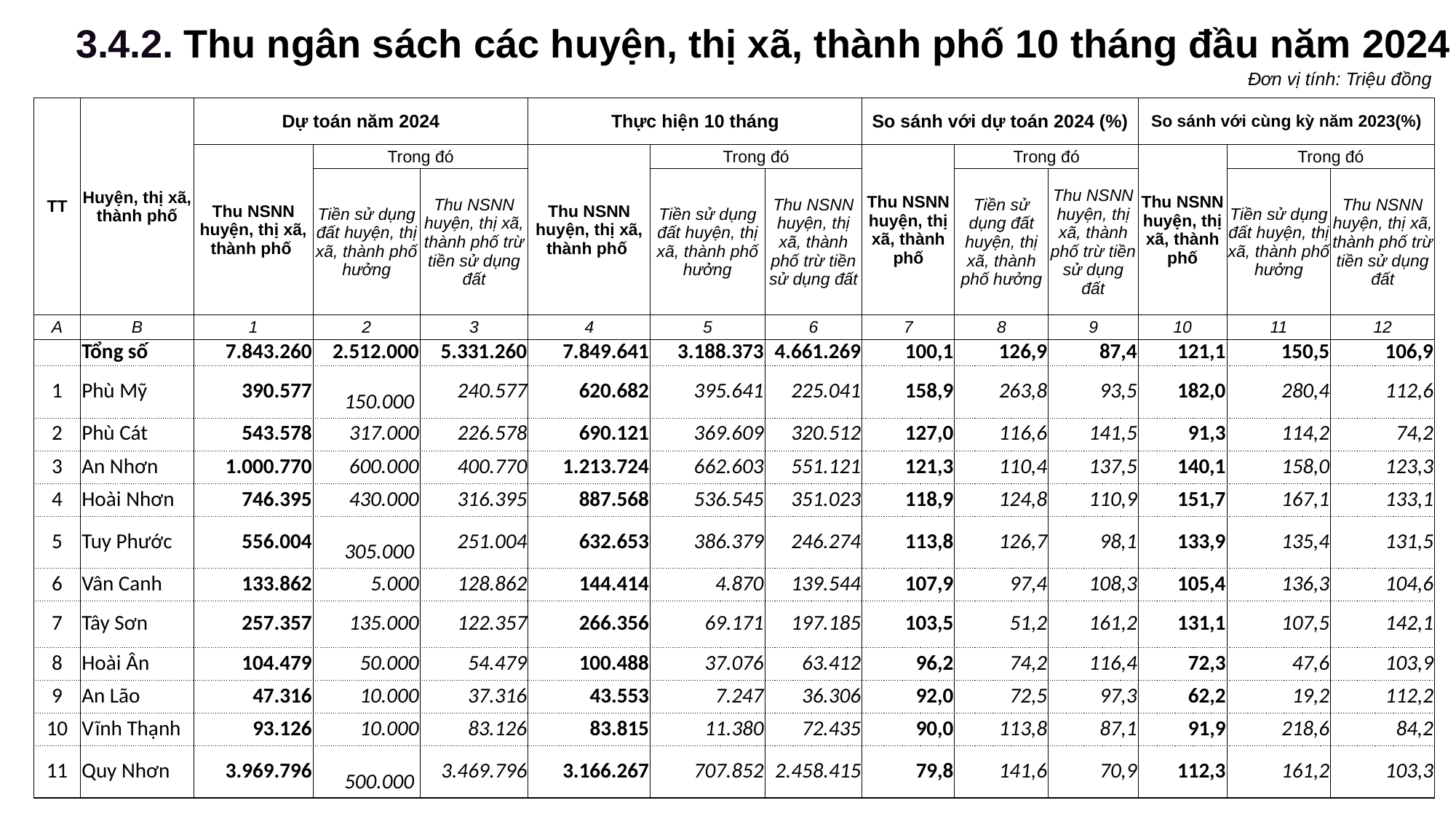

3.4.2. Thu ngân sách các huyện, thị xã, thành phố 10 tháng đầu năm 2024

| Đơn vị tính: Triệu đồng |
| --- |
|  |
| TT | Huyện, thị xã, thành phố | Dự toán năm 2024 |  |  | Thực hiện 10 tháng |  |  | So sánh với dự toán 2024 (%) |  |  | So sánh với cùng kỳ năm 2023(%) |  |  |
| --- | --- | --- | --- | --- | --- | --- | --- | --- | --- | --- | --- | --- | --- |
|  |  | Thu NSNN huyện, thị xã, thành phố | Trong đó |  | Thu NSNN huyện, thị xã, thành phố | Trong đó |  | Thu NSNN huyện, thị xã, thành phố | Trong đó |  | Thu NSNN huyện, thị xã, thành phố | Trong đó |  |
|  |  |  | Tiền sử dụng đất huyện, thị xã, thành phố hưởng | Thu NSNN huyện, thị xã, thành phố trừ tiền sử dụng đất |  | Tiền sử dụng đất huyện, thị xã, thành phố hưởng | Thu NSNN huyện, thị xã, thành phố trừ tiền sử dụng đất |  | Tiền sử dụng đất huyện, thị xã, thành phố hưởng | Thu NSNN huyện, thị xã, thành phố trừ tiền sử dụng đất |  | Tiền sử dụng đất huyện, thị xã, thành phố hưởng | Thu NSNN huyện, thị xã, thành phố trừ tiền sử dụng đất |
| A | B | 1 | 2 | 3 | 4 | 5 | 6 | 7 | 8 | 9 | 10 | 11 | 12 |
|  | Tổng số | 7.843.260 | 2.512.000 | 5.331.260 | 7.849.641 | 3.188.373 | 4.661.269 | 100,1 | 126,9 | 87,4 | 121,1 | 150,5 | 106,9 |
| 1 | Phù Mỹ | 390.577 | 150.000 | 240.577 | 620.682 | 395.641 | 225.041 | 158,9 | 263,8 | 93,5 | 182,0 | 280,4 | 112,6 |
| 2 | Phù Cát | 543.578 | 317.000 | 226.578 | 690.121 | 369.609 | 320.512 | 127,0 | 116,6 | 141,5 | 91,3 | 114,2 | 74,2 |
| 3 | An Nhơn | 1.000.770 | 600.000 | 400.770 | 1.213.724 | 662.603 | 551.121 | 121,3 | 110,4 | 137,5 | 140,1 | 158,0 | 123,3 |
| 4 | Hoài Nhơn | 746.395 | 430.000 | 316.395 | 887.568 | 536.545 | 351.023 | 118,9 | 124,8 | 110,9 | 151,7 | 167,1 | 133,1 |
| 5 | Tuy Phước | 556.004 | 305.000 | 251.004 | 632.653 | 386.379 | 246.274 | 113,8 | 126,7 | 98,1 | 133,9 | 135,4 | 131,5 |
| 6 | Vân Canh | 133.862 | 5.000 | 128.862 | 144.414 | 4.870 | 139.544 | 107,9 | 97,4 | 108,3 | 105,4 | 136,3 | 104,6 |
| 7 | Tây Sơn | 257.357 | 135.000 | 122.357 | 266.356 | 69.171 | 197.185 | 103,5 | 51,2 | 161,2 | 131,1 | 107,5 | 142,1 |
| 8 | Hoài Ân | 104.479 | 50.000 | 54.479 | 100.488 | 37.076 | 63.412 | 96,2 | 74,2 | 116,4 | 72,3 | 47,6 | 103,9 |
| 9 | An Lão | 47.316 | 10.000 | 37.316 | 43.553 | 7.247 | 36.306 | 92,0 | 72,5 | 97,3 | 62,2 | 19,2 | 112,2 |
| 10 | Vĩnh Thạnh | 93.126 | 10.000 | 83.126 | 83.815 | 11.380 | 72.435 | 90,0 | 113,8 | 87,1 | 91,9 | 218,6 | 84,2 |
| 11 | Quy Nhơn | 3.969.796 | 500.000 | 3.469.796 | 3.166.267 | 707.852 | 2.458.415 | 79,8 | 141,6 | 70,9 | 112,3 | 161,2 | 103,3 |